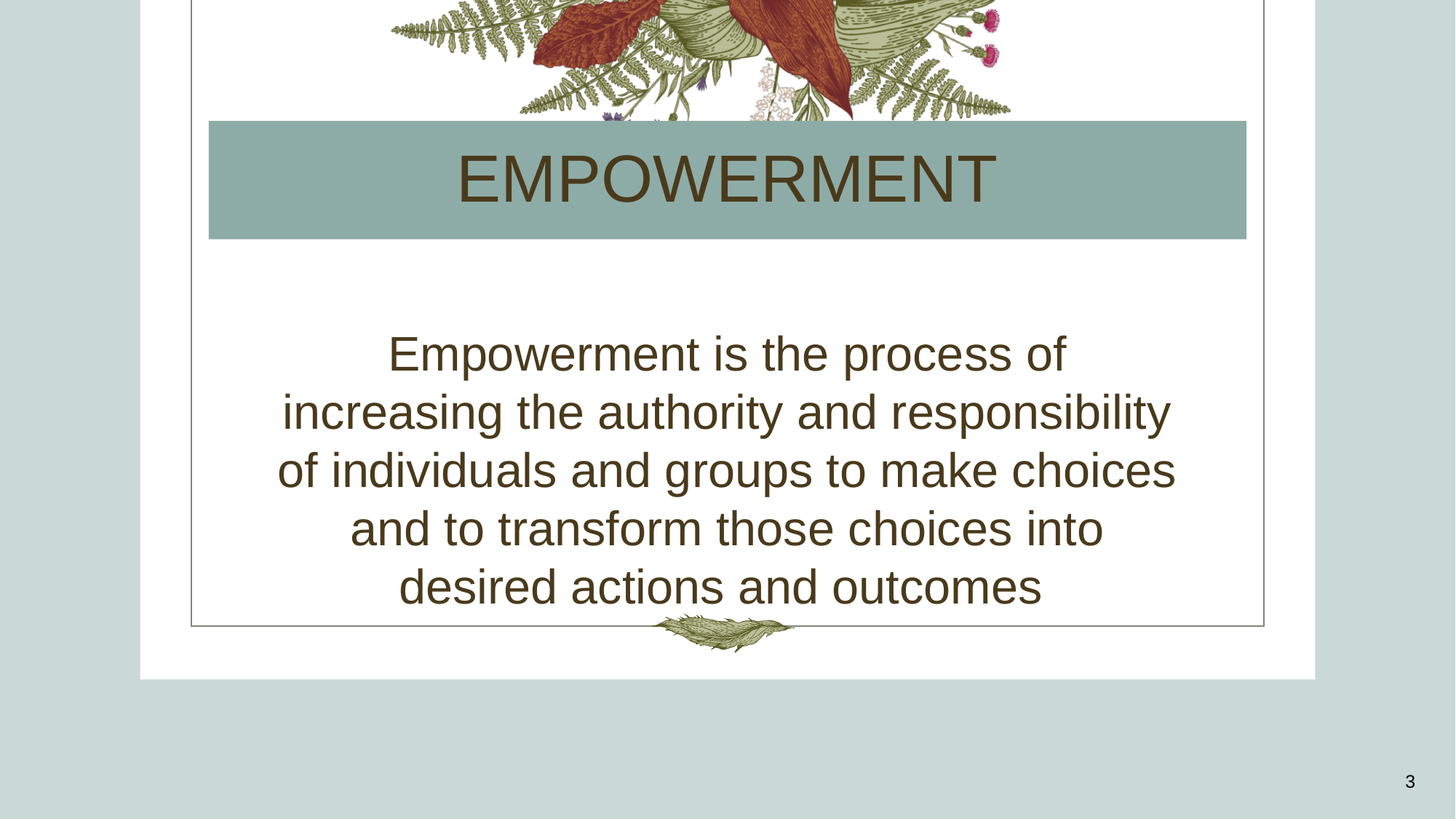

# EMPOWERMENT
Empowerment is the process of increasing the authority and responsibility of individuals and groups to make choices and to transform those choices into desired actions and outcomes
3